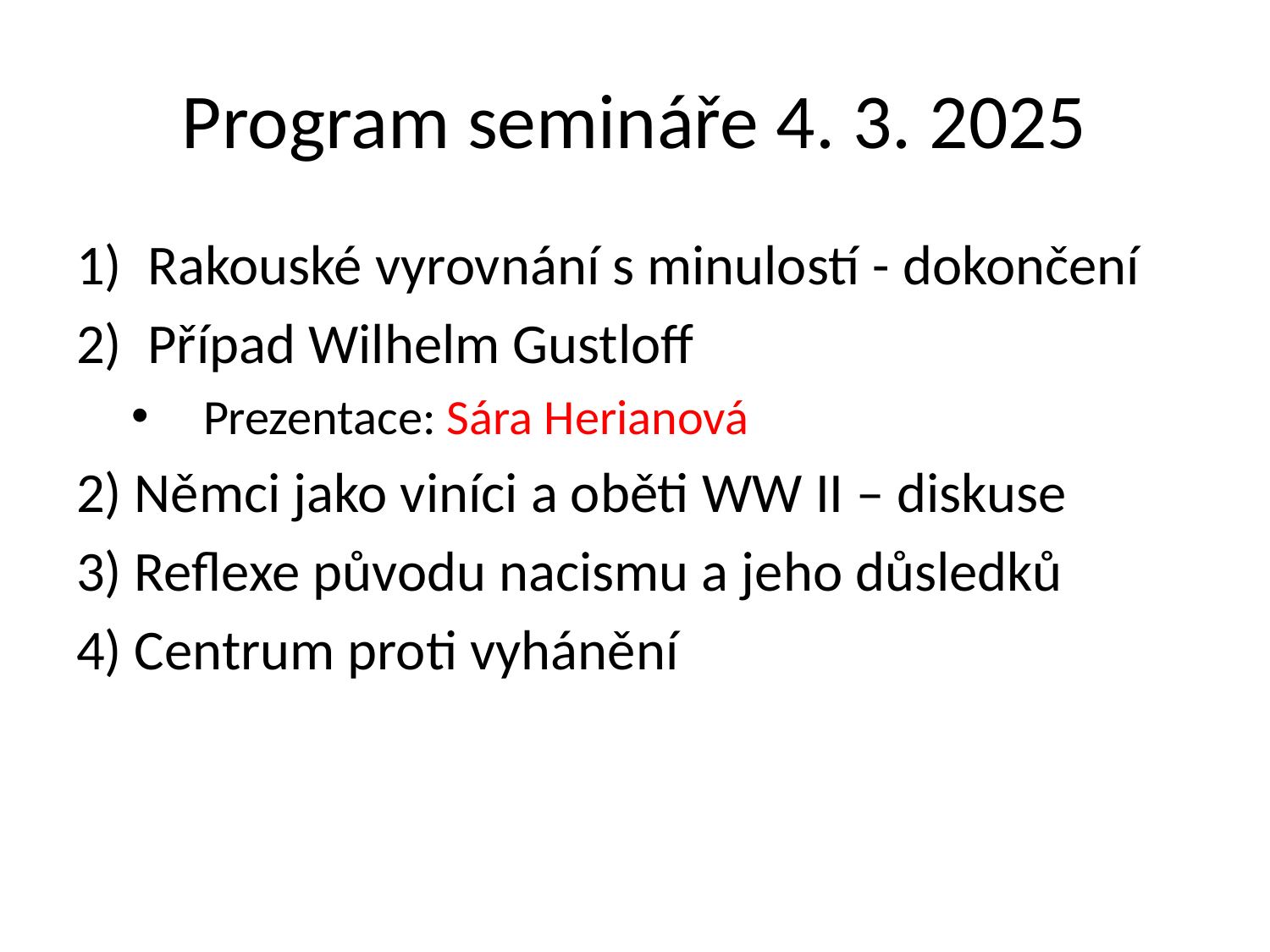

# Program semináře 4. 3. 2025
Rakouské vyrovnání s minulostí - dokončení
Případ Wilhelm Gustloff
Prezentace: Sára Herianová
2) Němci jako viníci a oběti WW II – diskuse
3) Reflexe původu nacismu a jeho důsledků
4) Centrum proti vyhánění